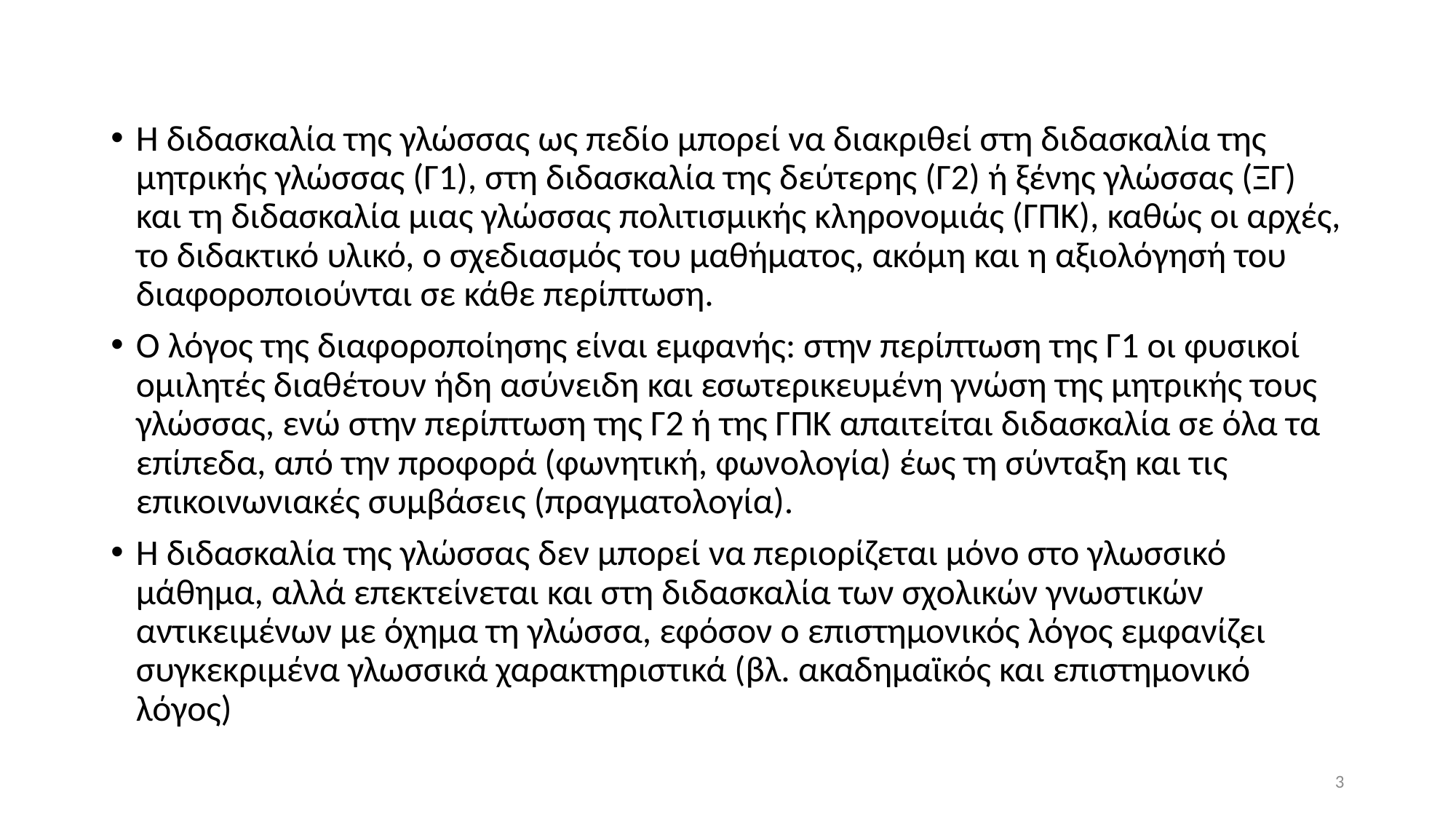

Η διδασκαλία της γλώσσας ως πεδίο μπορεί να διακριθεί στη διδασκαλία της μητρικής γλώσσας (Γ1), στη διδασκαλία της δεύτερης (Γ2) ή ξένης γλώσσας (ΞΓ) και τη διδασκαλία μιας γλώσσας πολιτισμικής κληρονομιάς (ΓΠΚ), καθώς οι αρχές, το διδακτικό υλικό, ο σχεδιασμός του μαθήματος, ακόμη και η αξιολόγησή του διαφοροποιούνται σε κάθε περίπτωση.
Ο λόγος της διαφοροποίησης είναι εμφανής: στην περίπτωση της Γ1 οι φυσικοί ομιλητές διαθέτουν ήδη ασύνειδη και εσωτερικευμένη γνώση της μητρικής τους γλώσσας, ενώ στην περίπτωση της Γ2 ή της ΓΠΚ απαιτείται διδασκαλία σε όλα τα επίπεδα, από την προφορά (φωνητική, φωνολογία) έως τη σύνταξη και τις επικοινωνιακές συμβάσεις (πραγματολογία).
Η διδασκαλία της γλώσσας δεν μπορεί να περιορίζεται μόνο στο γλωσσικό μάθημα, αλλά επεκτείνεται και στη διδασκαλία των σχολικών γνωστικών αντικειμένων με όχημα τη γλώσσα, εφόσον ο επιστημονικός λόγος εμφανίζει συγκεκριμένα γλωσσικά χαρακτηριστικά (βλ. ακαδημαϊκός και επιστημονικό λόγος)
3